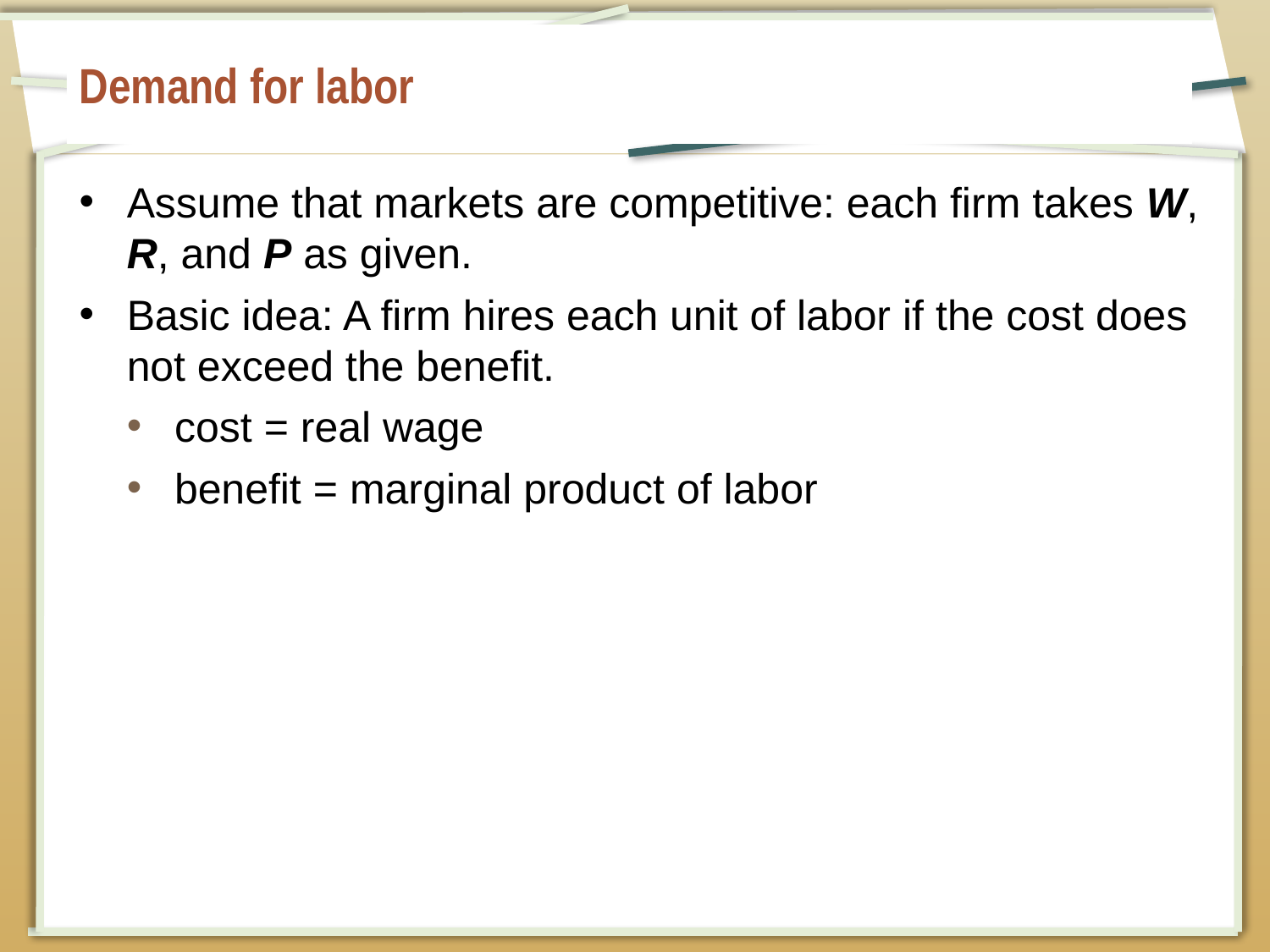

# Demand for labor
Assume that markets are competitive: each firm takes W, R, and P as given.
Basic idea: A firm hires each unit of labor if the cost does not exceed the benefit.
cost = real wage
benefit = marginal product of labor